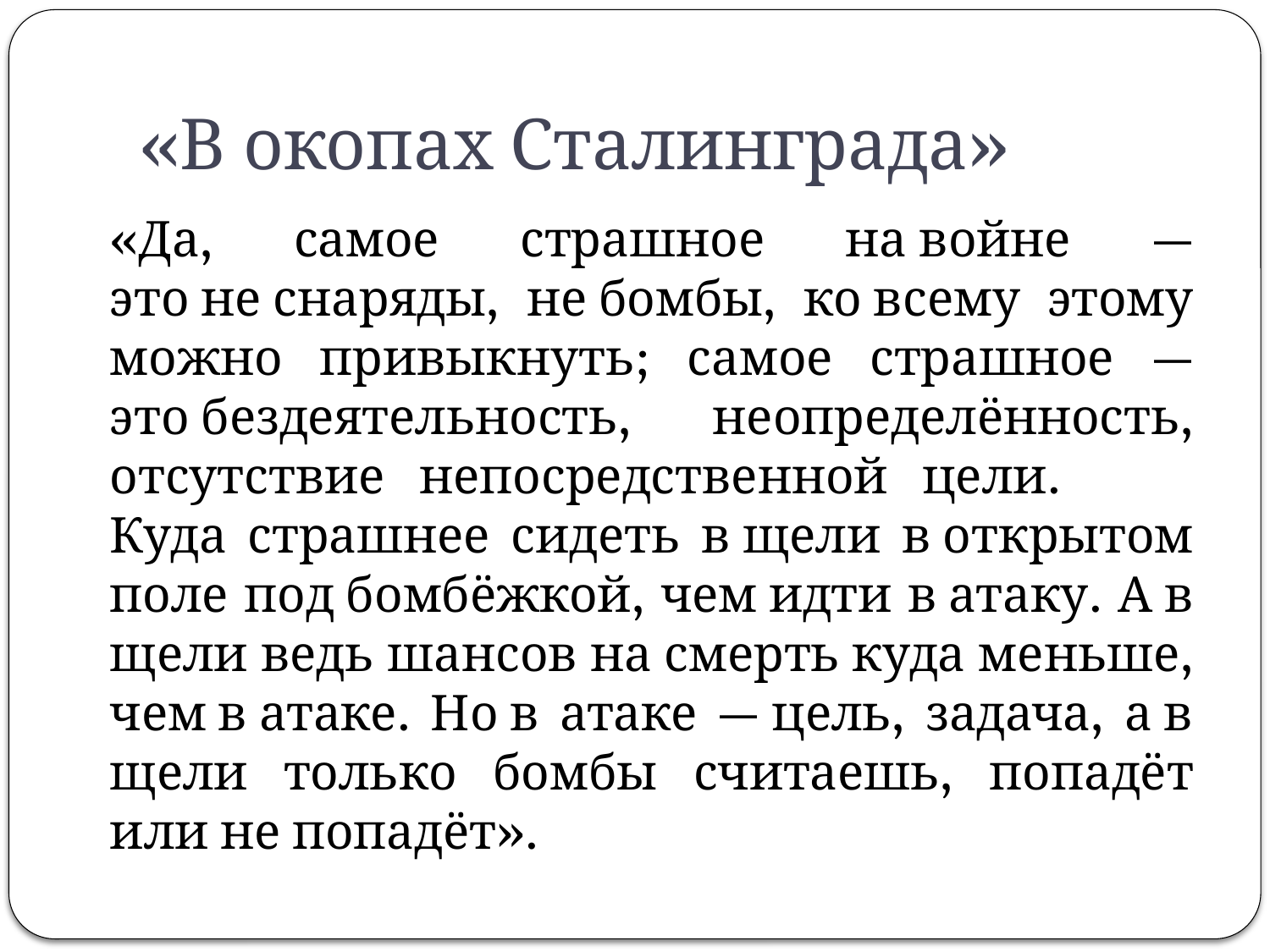

# «В окопах Сталинграда»
	«Да, самое страшное на войне — это не снаряды, не бомбы, ко всему этому можно привыкнуть; самое страшное — это бездеятельность, неопределённость, отсутствие непосредственной цели. 	Куда страшнее сидеть в щели в открытом поле под бомбёжкой, чем идти в атаку. А в щели ведь шансов на смерть куда меньше, чем в атаке. Но в атаке — цель, задача, а в щели только бомбы считаешь, попадёт или не попадёт».